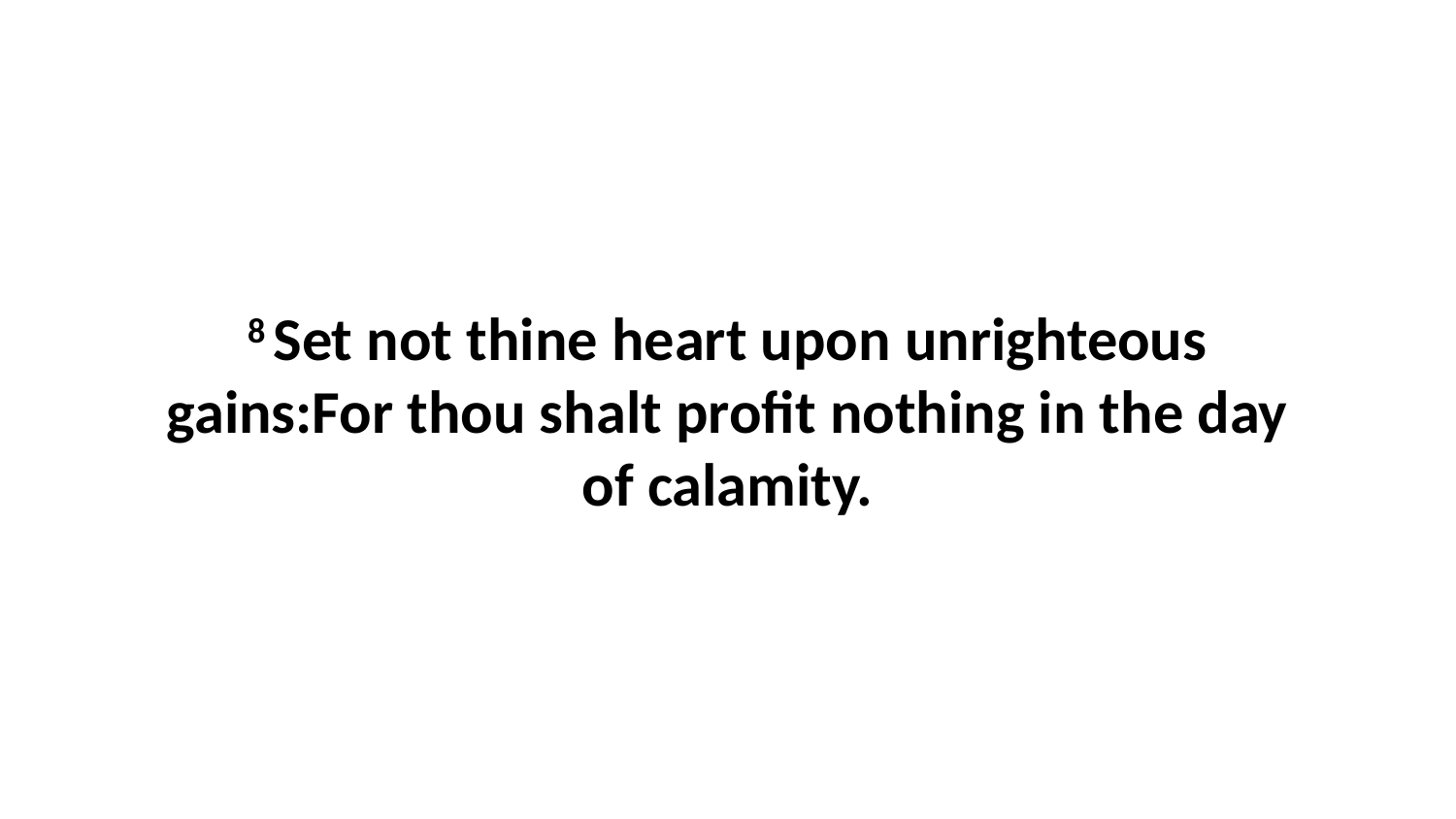

8 Set not thine heart upon unrighteous gains:For thou shalt profit nothing in the day of calamity.